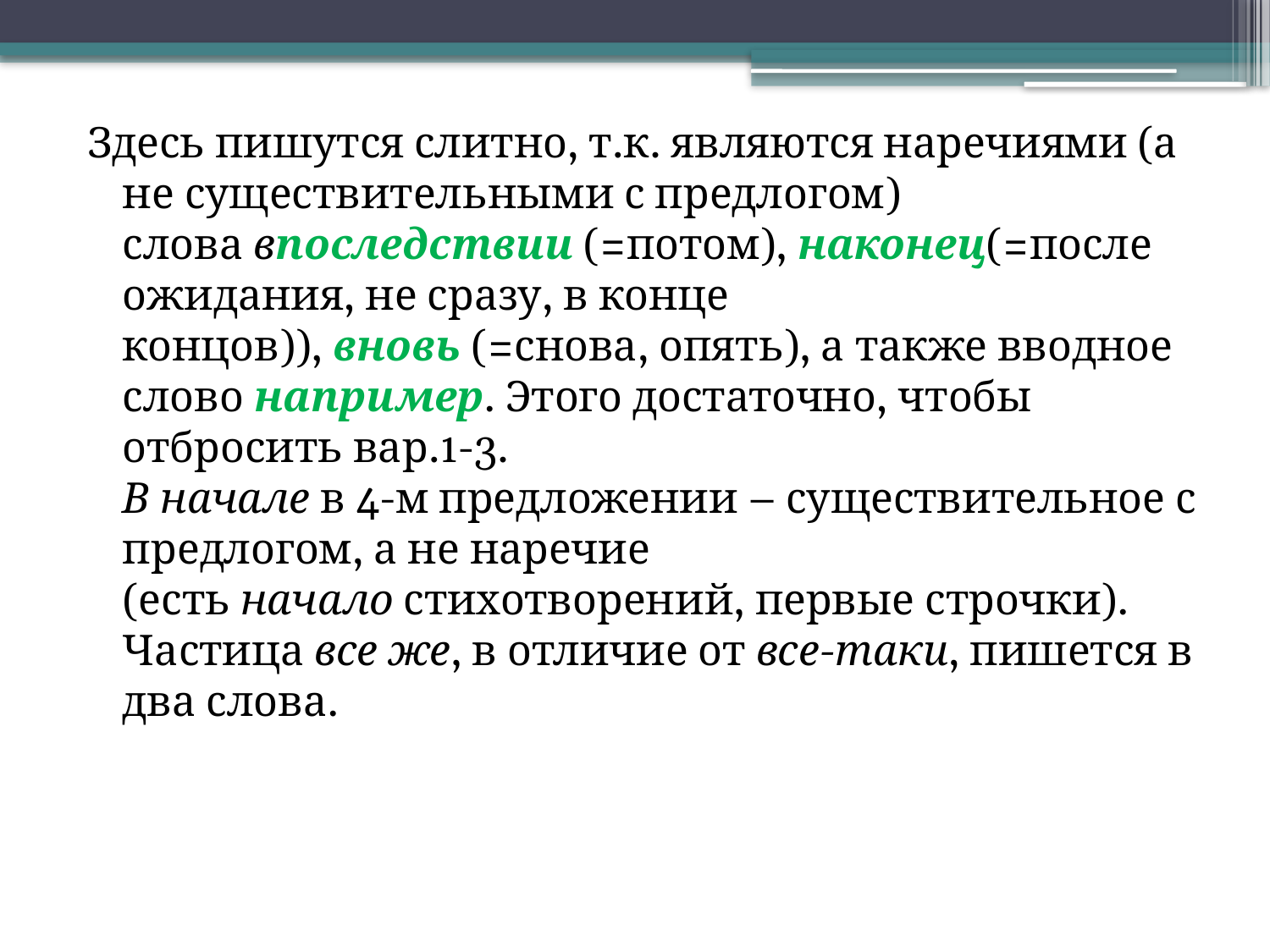

Здесь пишутся слитно, т.к. являются наречиями (а не существительными с предлогом) слова впоследствии (=потом), наконец(=после ожидания, не сразу, в конце концов)), вновь (=снова, опять), а также вводное слово например. Этого достаточно, чтобы отбросить вар.1-3. 
В начале в 4-м предложении – существительное с предлогом, а не наречие (есть начало стихотворений, первые строчки). Частица все же, в отличие от все-таки, пишется в два слова.